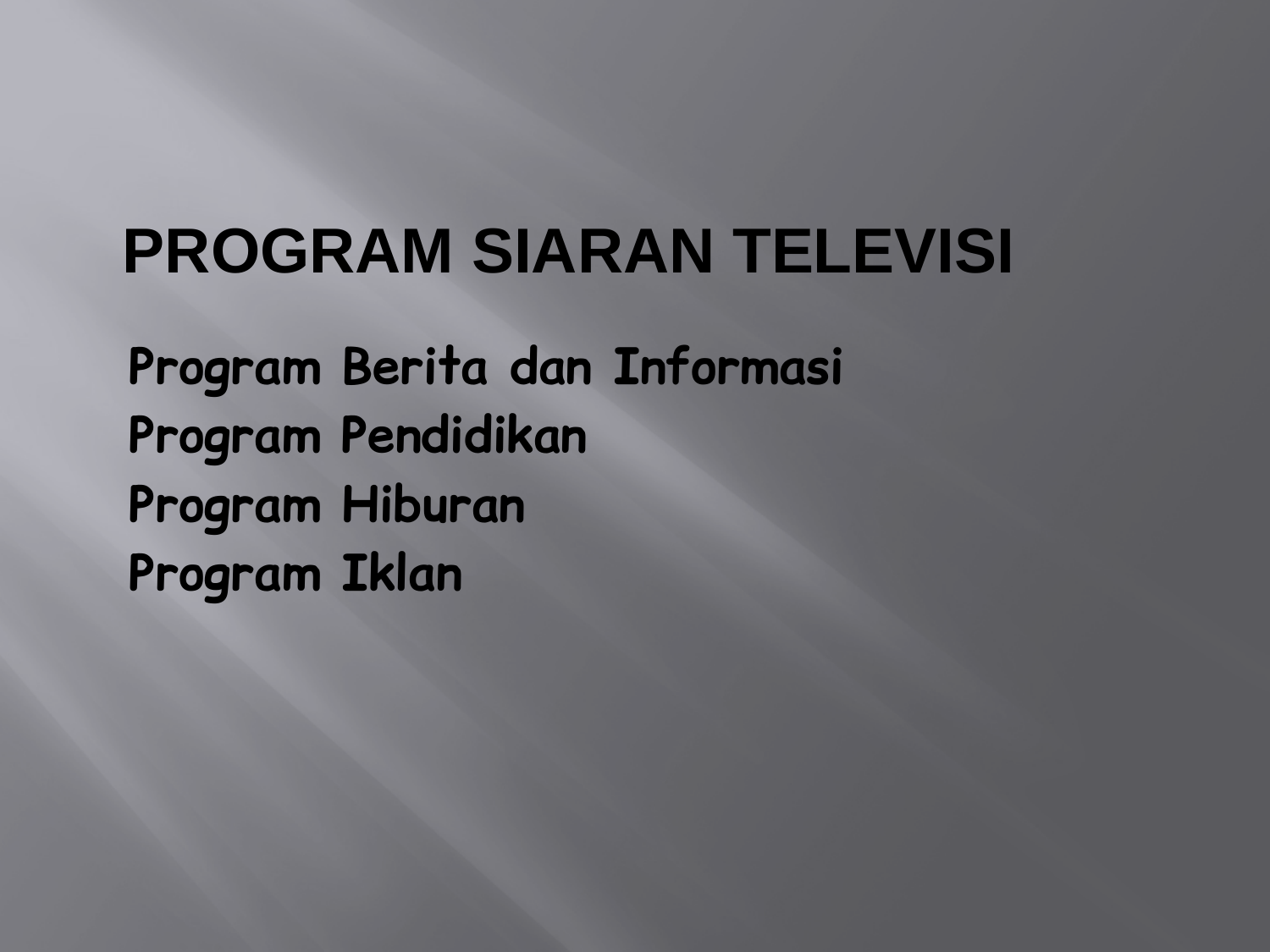

# Program Siaran Televisi
Program Berita dan Informasi
Program Pendidikan
Program Hiburan
Program Iklan